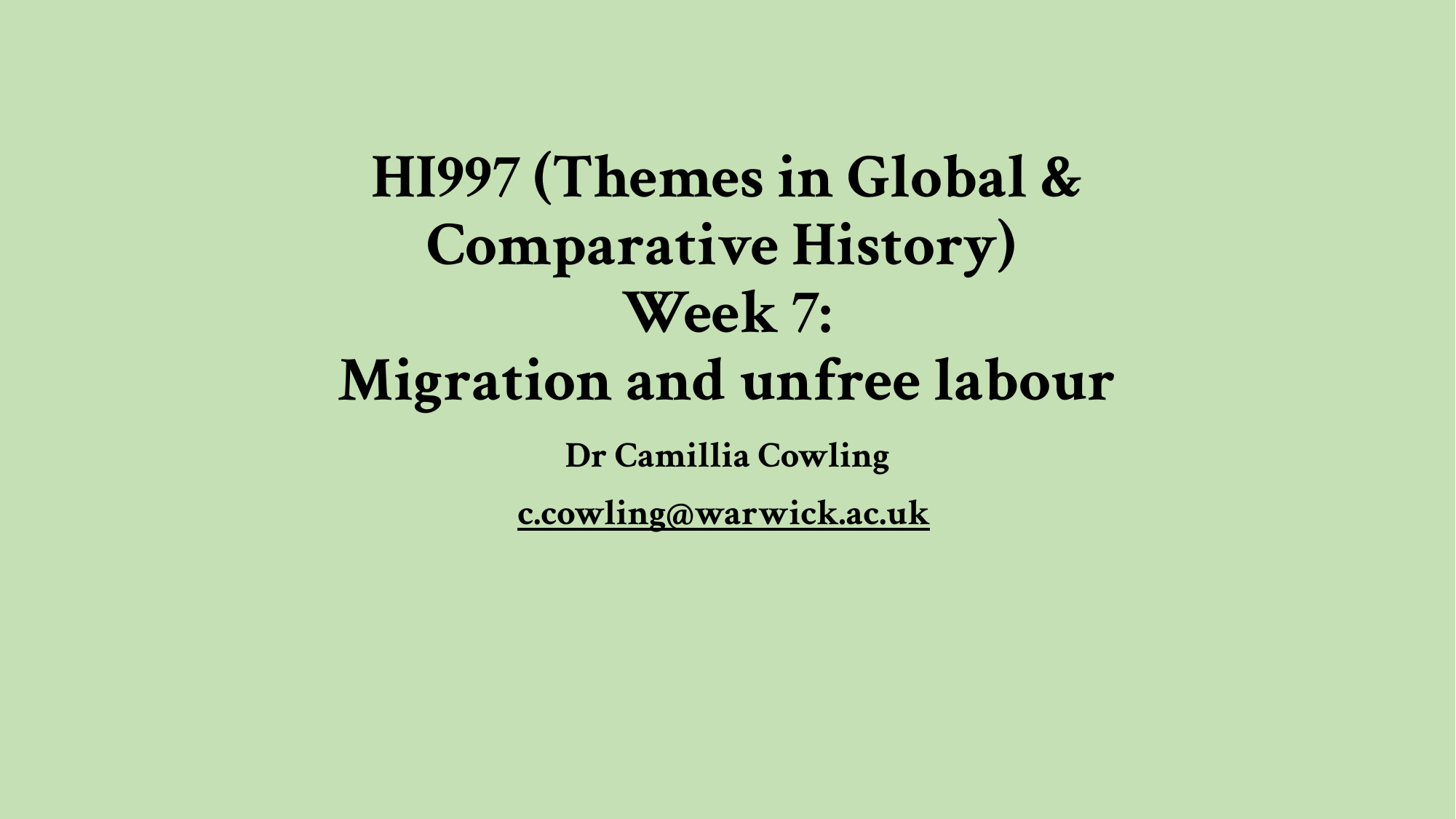

# HI997 (Themes in Global & Comparative History) Week 7: Migration and unfree labour
Dr Camillia Cowling
c.cowling@warwick.ac.uk